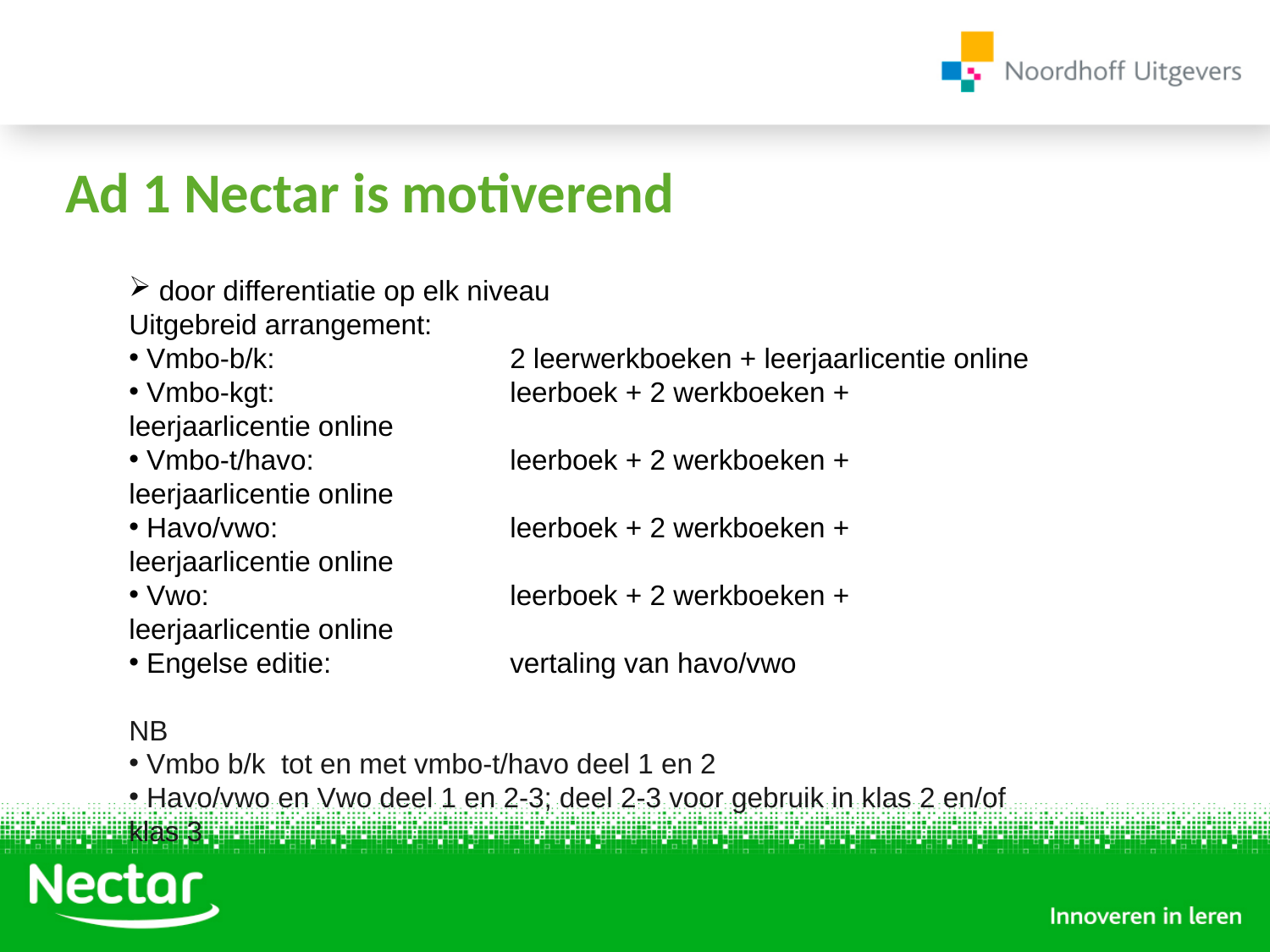

# Ad 1 Nectar is motiverend
 door differentiatie op elk niveau
Uitgebreid arrangement:
 Vmbo-b/k: 		2 leerwerkboeken + leerjaarlicentie online
 Vmbo-kgt: 		leerboek + 2 werkboeken + leerjaarlicentie online
 Vmbo-t/havo: 		leerboek + 2 werkboeken + leerjaarlicentie online
 Havo/vwo: 		leerboek + 2 werkboeken + leerjaarlicentie online
 Vwo: 			leerboek + 2 werkboeken + leerjaarlicentie online
 Engelse editie: 		vertaling van havo/vwo

NB
 Vmbo b/k  tot en met vmbo-t/havo deel 1 en 2
 Havo/vwo en Vwo deel 1 en 2-3; deel 2-3 voor gebruik in klas 2 en/of klas 3